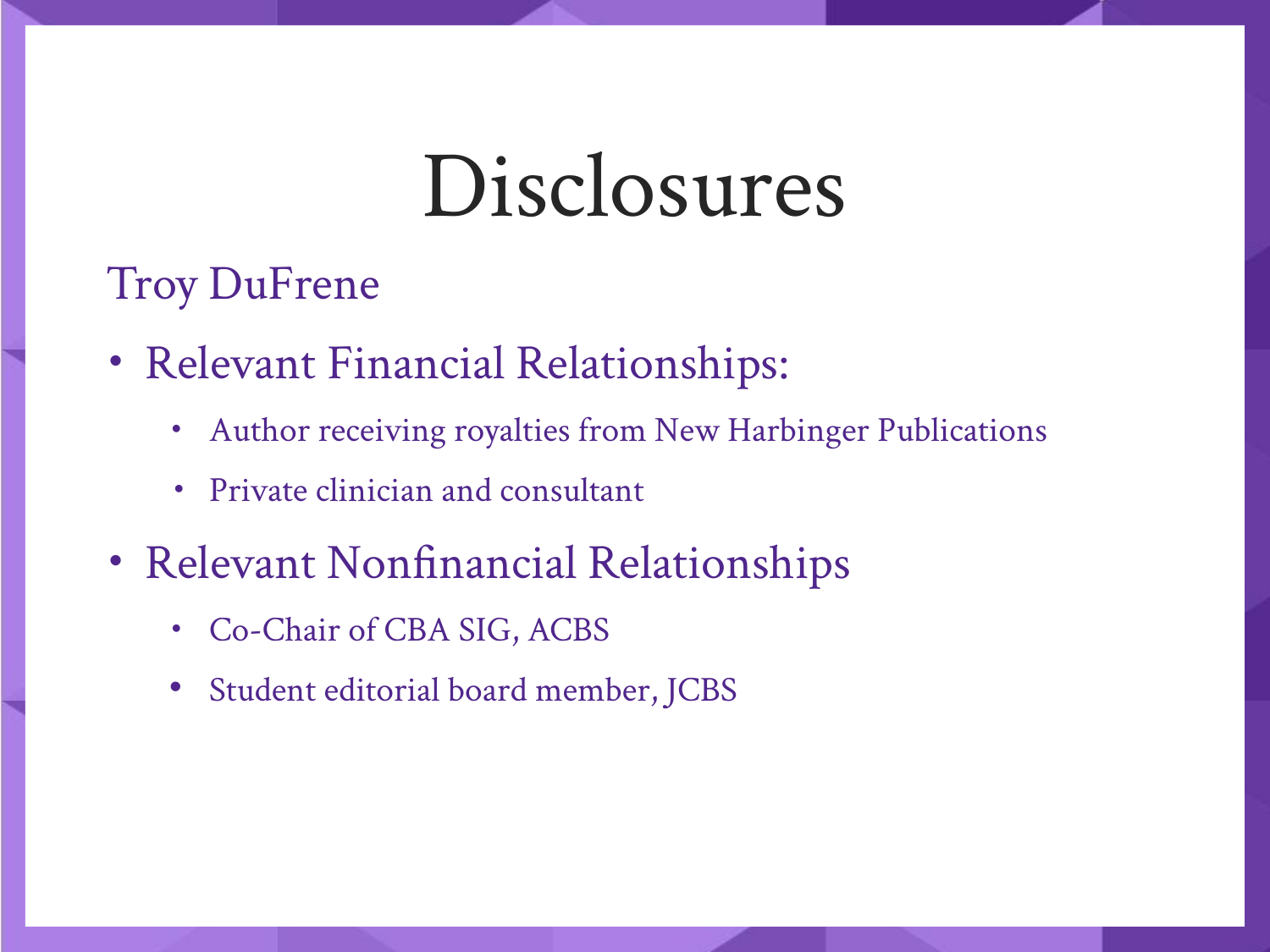

Disclosures
Troy DuFrene
Relevant Financial Relationships:
Author receiving royalties from New Harbinger Publications
Private clinician and consultant
Relevant Nonfinancial Relationships
Co-Chair of CBA SIG, ACBS
Student editorial board member, JCBS